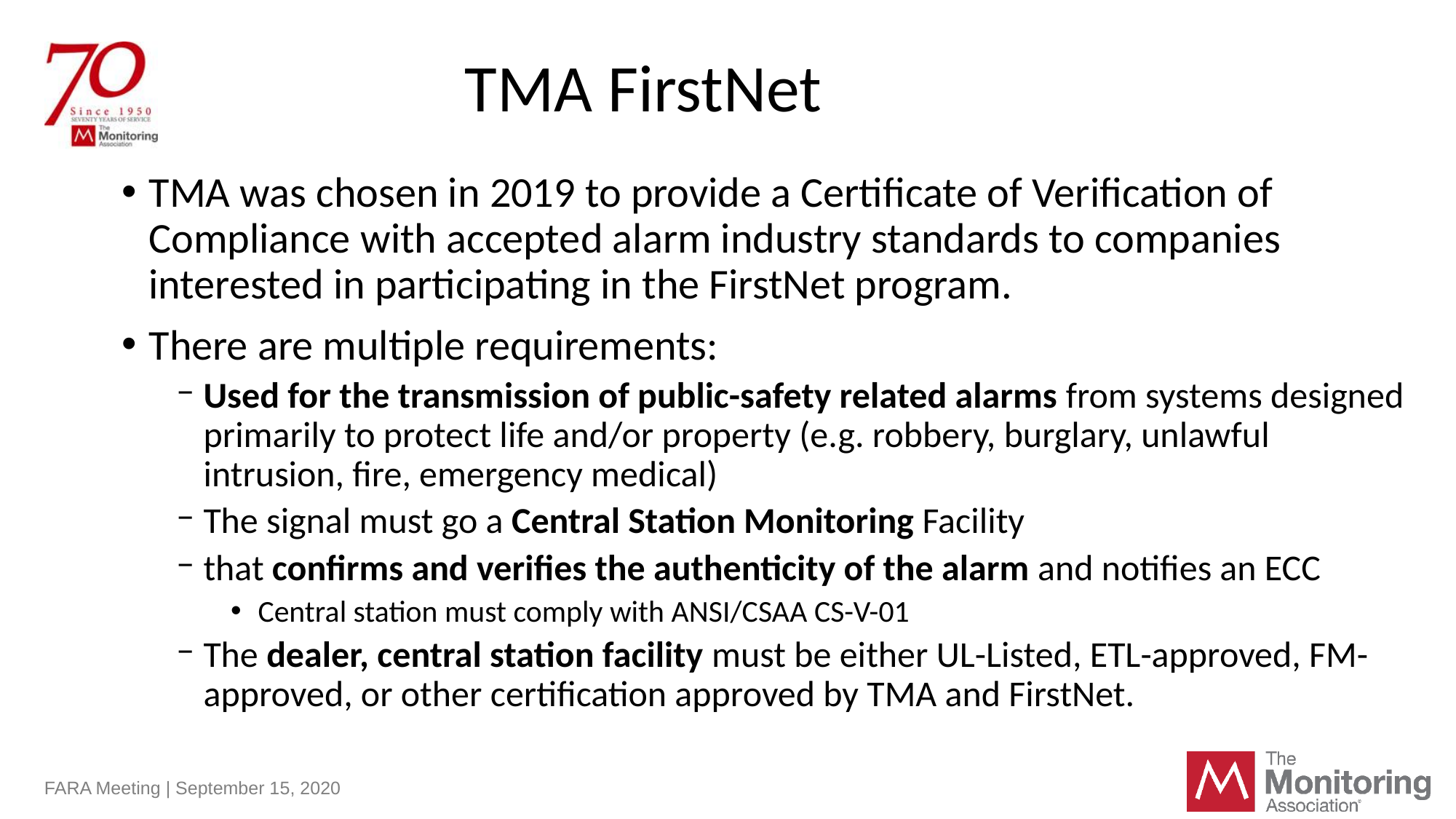

# TMA FirstNet
TMA was chosen in 2019 to provide a Certificate of Verification of Compliance with accepted alarm industry standards to companies interested in participating in the FirstNet program.
There are multiple requirements:
Used for the transmission of public-safety related alarms from systems designed primarily to protect life and/or property (e.g. robbery, burglary, unlawful intrusion, fire, emergency medical)
The signal must go a Central Station Monitoring Facility
that confirms and verifies the authenticity of the alarm and notifies an ECC
Central station must comply with ANSI/CSAA CS-V-01
The dealer, central station facility must be either UL-Listed, ETL-approved, FM-approved, or other certification approved by TMA and FirstNet.